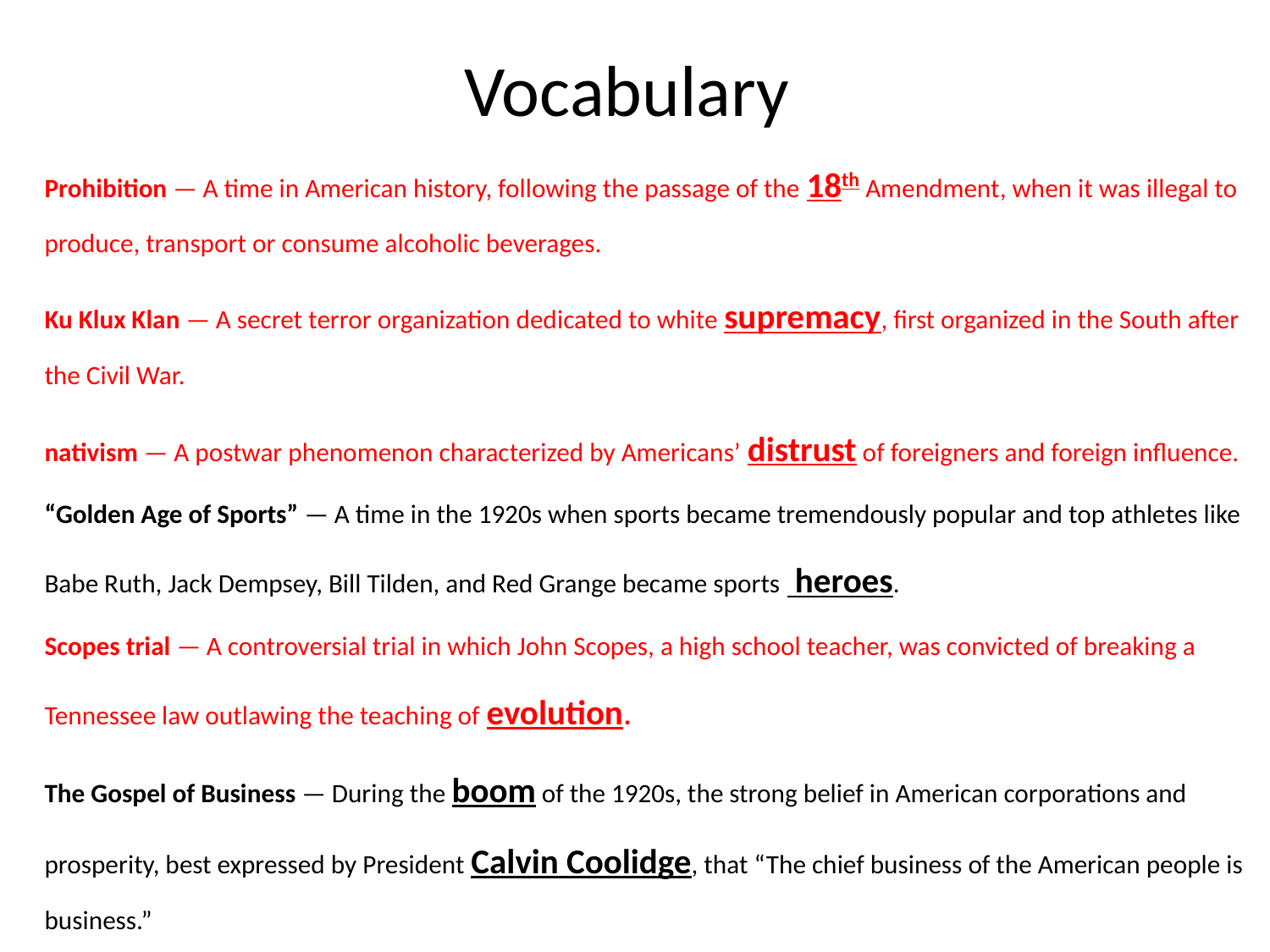

# Vocabulary
Prohibition — A time in American history, following the passage of the 18th Amendment, when it was illegal to produce, transport or consume alcoholic beverages.
Ku Klux Klan — A secret terror organization dedicated to white supremacy, first organized in the South after the Civil War.
nativism — A postwar phenomenon characterized by Americans’ distrust of foreigners and foreign influence.
“Golden Age of Sports” — A time in the 1920s when sports became tremendously popular and top athletes like Babe Ruth, Jack Dempsey, Bill Tilden, and Red Grange became sports  heroes.
Scopes trial — A controversial trial in which John Scopes, a high school teacher, was convicted of breaking a Tennessee law outlawing the teaching of evolution.
The Gospel of Business — During the boom of the 1920s, the strong belief in American corporations and prosperity, best expressed by President Calvin Coolidge, that “The chief business of the American people is business.”